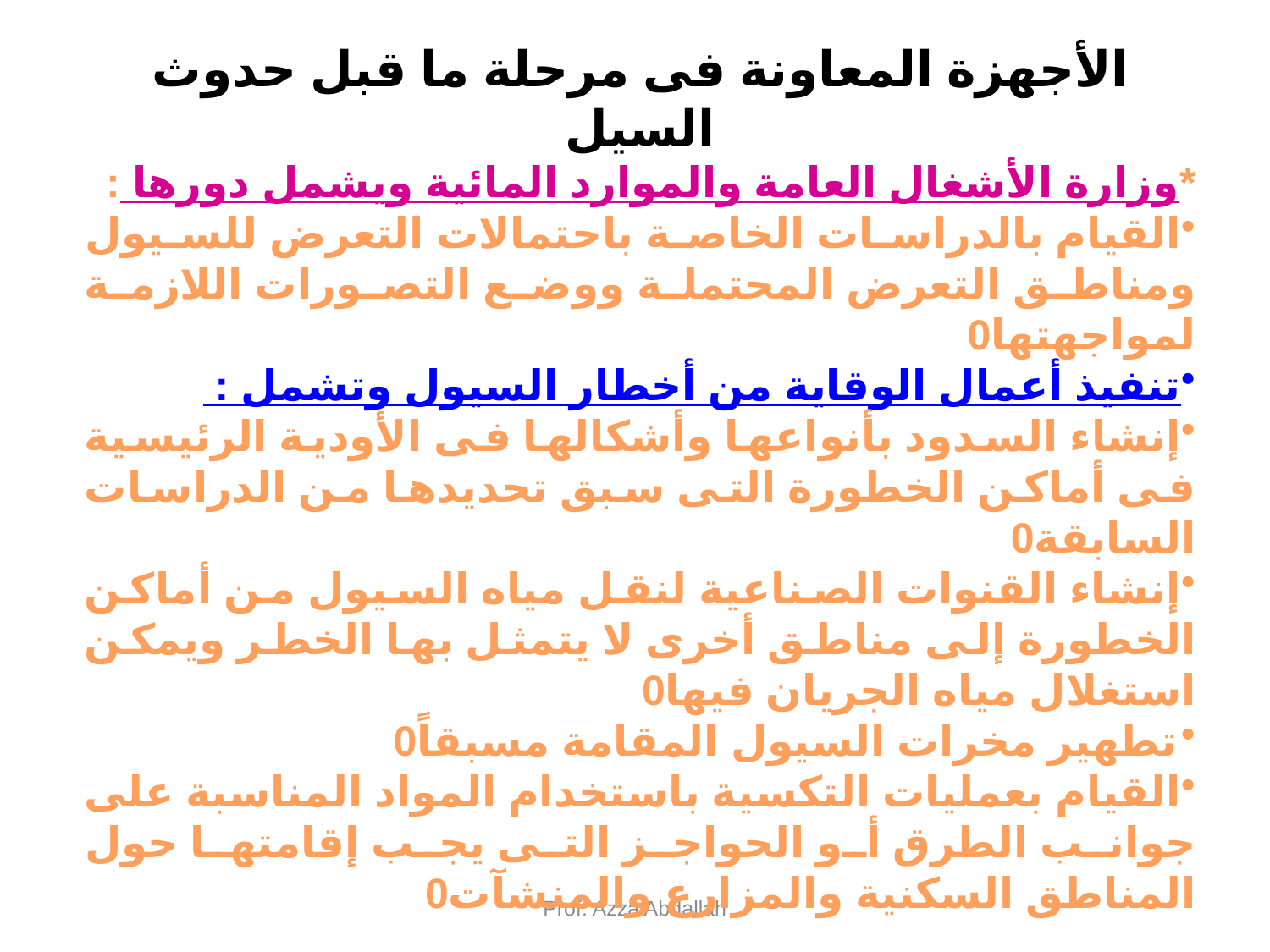

الأجهزة المعاونة فى مرحلة ما قبل حدوث السيل
*وزارة الأشغال العامة والموارد المائية ويشمل دورها :
القيام بالدراسات الخاصة باحتمالات التعرض للسيول ومناطق التعرض المحتملة ووضع التصورات اللازمة لمواجهتها0
تنفيذ أعمال الوقاية من أخطار السيول وتشمل :
إنشاء السدود بأنواعها وأشكالها فى الأودية الرئيسية فى أماكن الخطورة التى سبق تحديدها من الدراسات السابقة0
إنشاء القنوات الصناعية لنقل مياه السيول من أماكن الخطورة إلى مناطق أخرى لا يتمثل بها الخطر ويمكن استغلال مياه الجريان فيها0
تطهير مخرات السيول المقامة مسبقاً0
القيام بعمليات التكسية باستخدام المواد المناسبة على جوانب الطرق أو الحواجز التى يجب إقامتها حول المناطق السكنية والمزارع والمنشآت0

Prof. Azza Abdallah